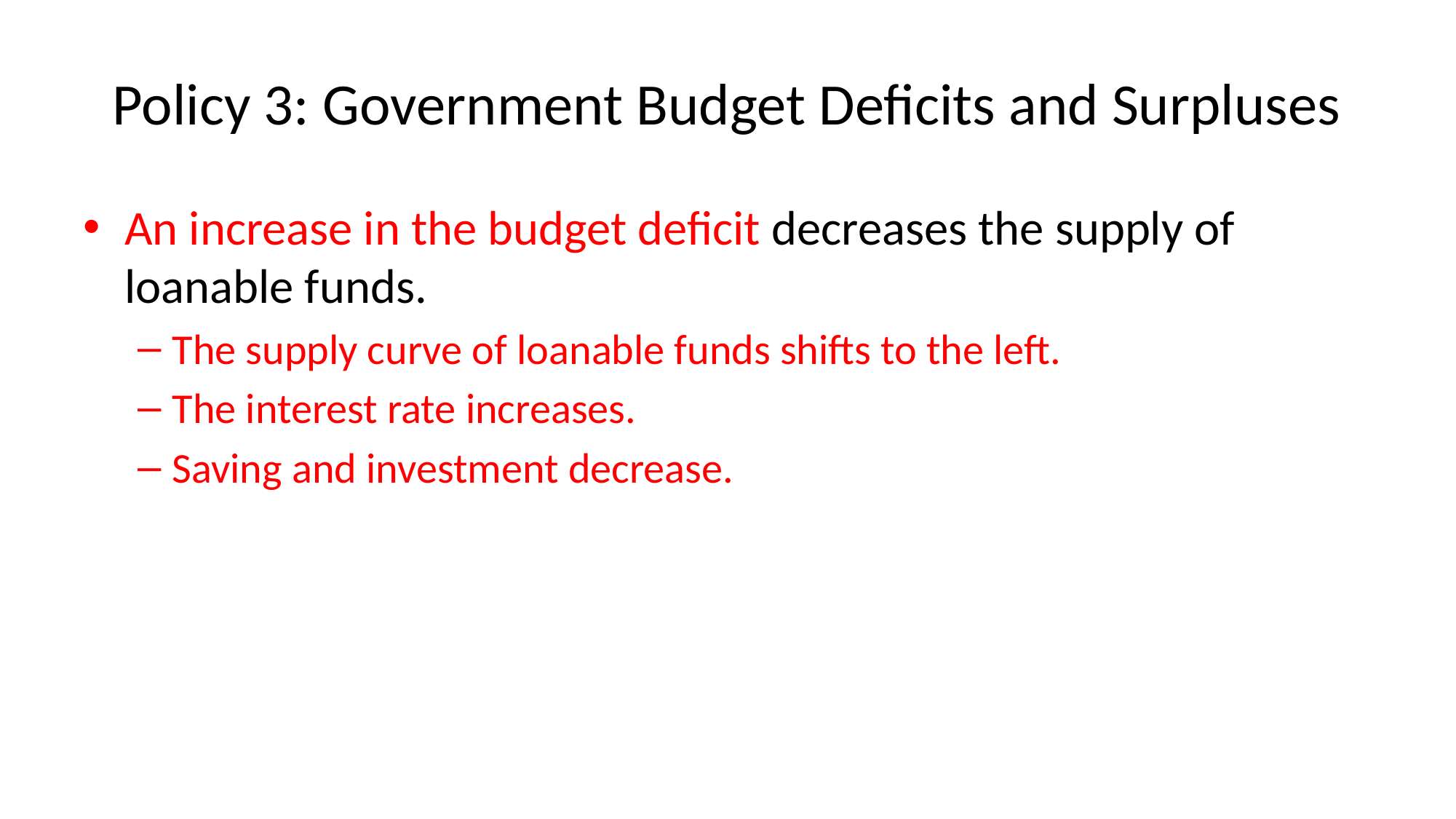

# Policy 3: Government Budget Deficits and Surpluses
An increase in the budget deficit decreases the supply of loanable funds.
The supply curve of loanable funds shifts to the left.
The interest rate increases.
Saving and investment decrease.